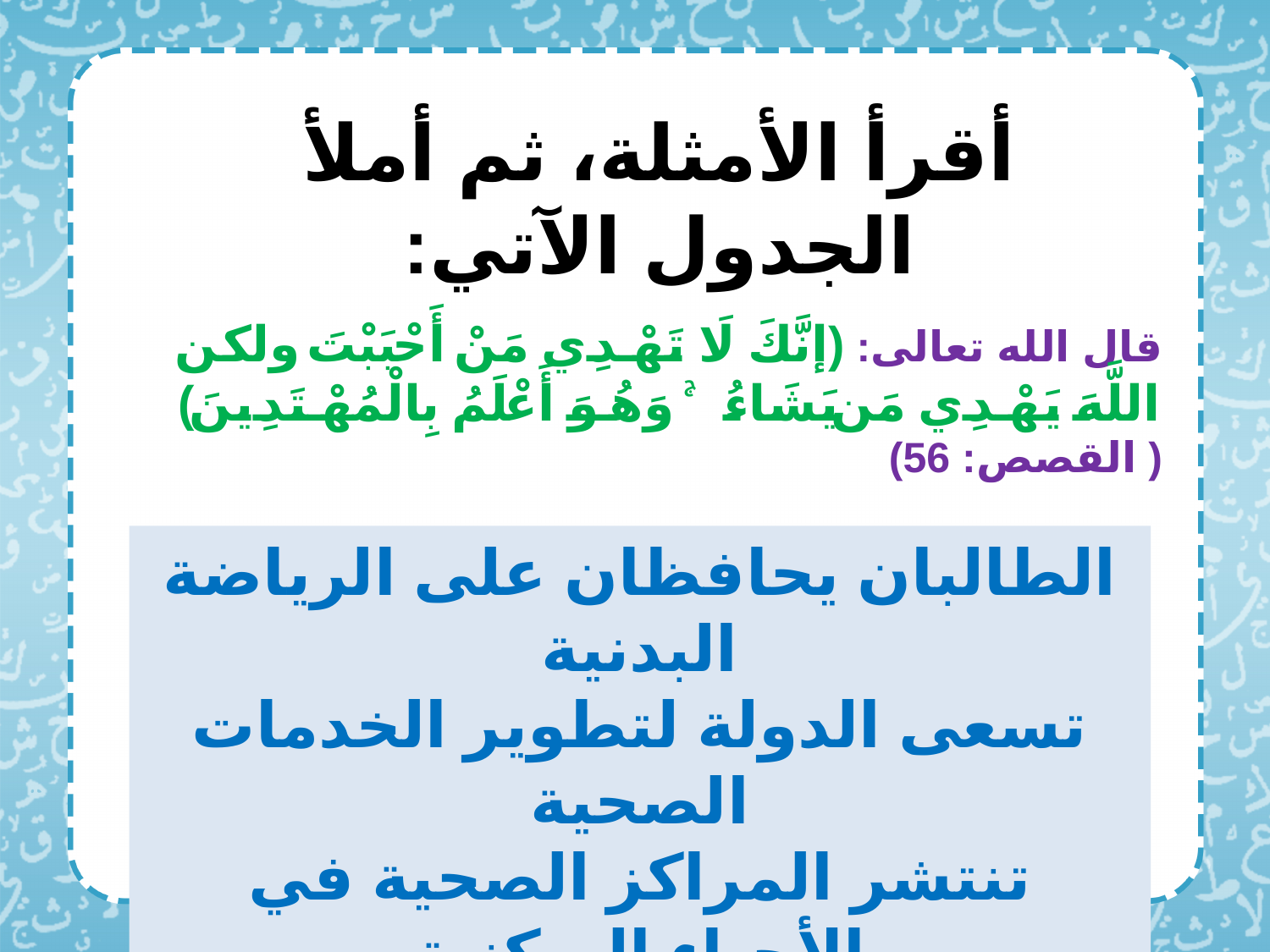

أقرأ الأمثلة، ثم أملأ الجدول الآتي:
قال الله تعالى: (إنَّكَ لَا تَهْدِي مَنْ أَحْبَبْتَ ولكن اللَّهَ يَهْدِي مَن يَشَاءُ ۚ وَهُوَ أَعْلَمُ بِالْمُهْتَدِينَ) ( القصص: 56)
الطالبان يحافظان على الرياضة البدنية
تسعى الدولة لتطوير الخدمات الصحية
تنتشر المراكز الصحية في الأحياء السكنية